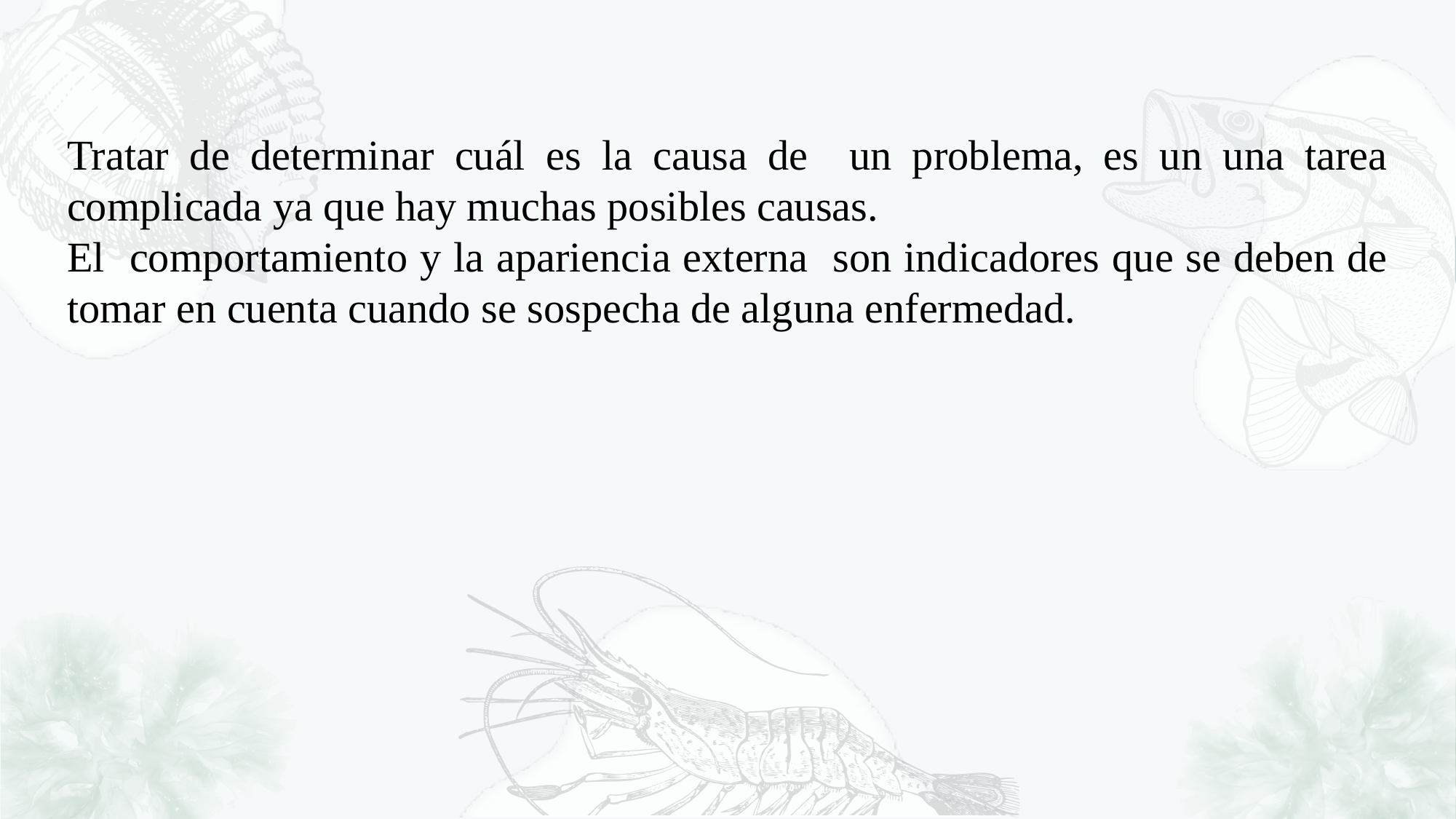

Tratar de determinar cuál es la causa de  un problema, es un una tarea complicada ya que hay muchas posibles causas.
El  comportamiento y la apariencia externa  son indicadores que se deben de tomar en cuenta cuando se sospecha de alguna enfermedad.